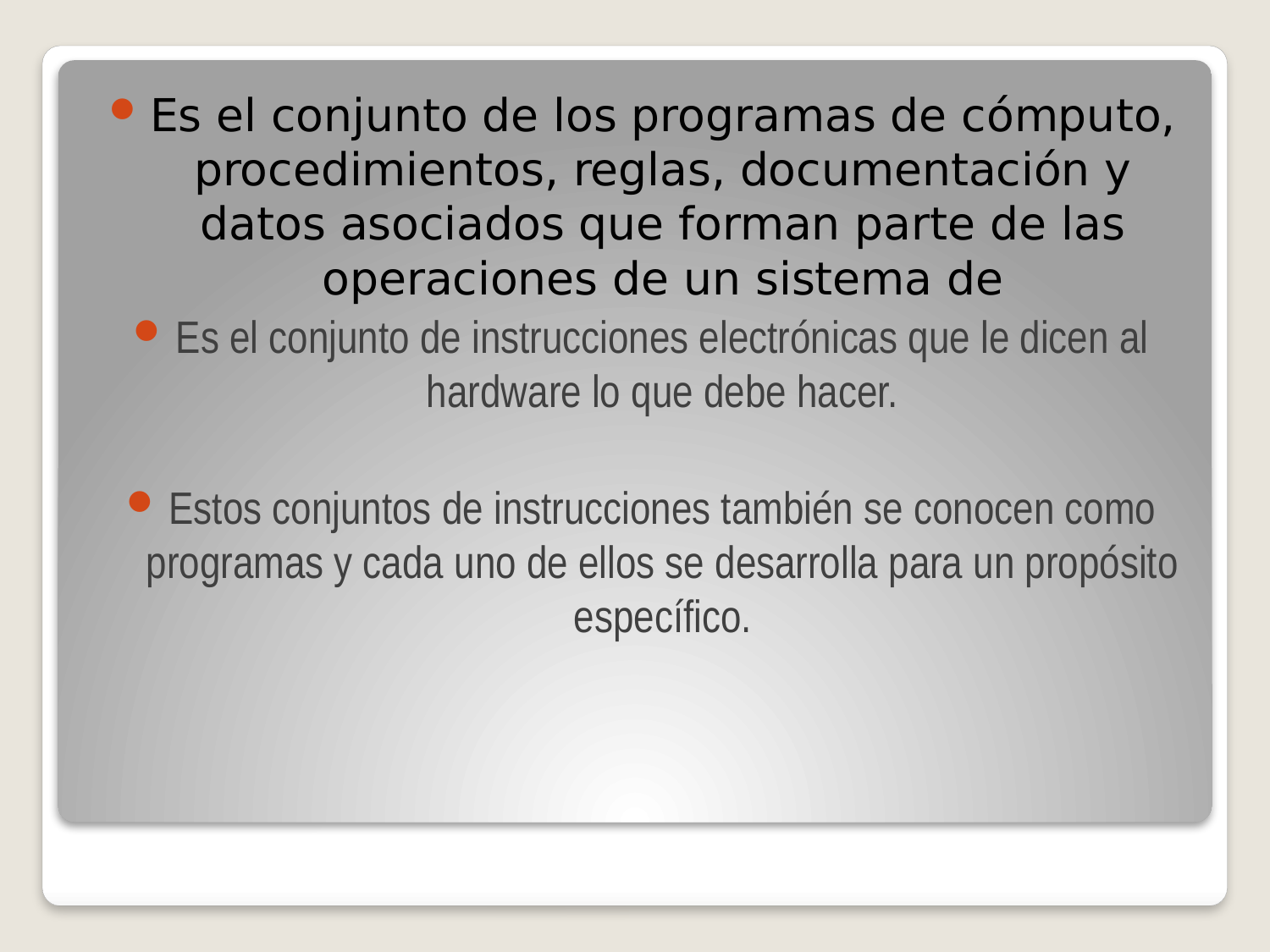

Es el conjunto de los programas de cómputo, procedimientos, reglas, documentación y datos asociados que forman parte de las operaciones de un sistema de
Es el conjunto de instrucciones electrónicas que le dicen al hardware lo que debe hacer.

Estos conjuntos de instrucciones también se conocen como programas y cada uno de ellos se desarrolla para un propósito específico.
#